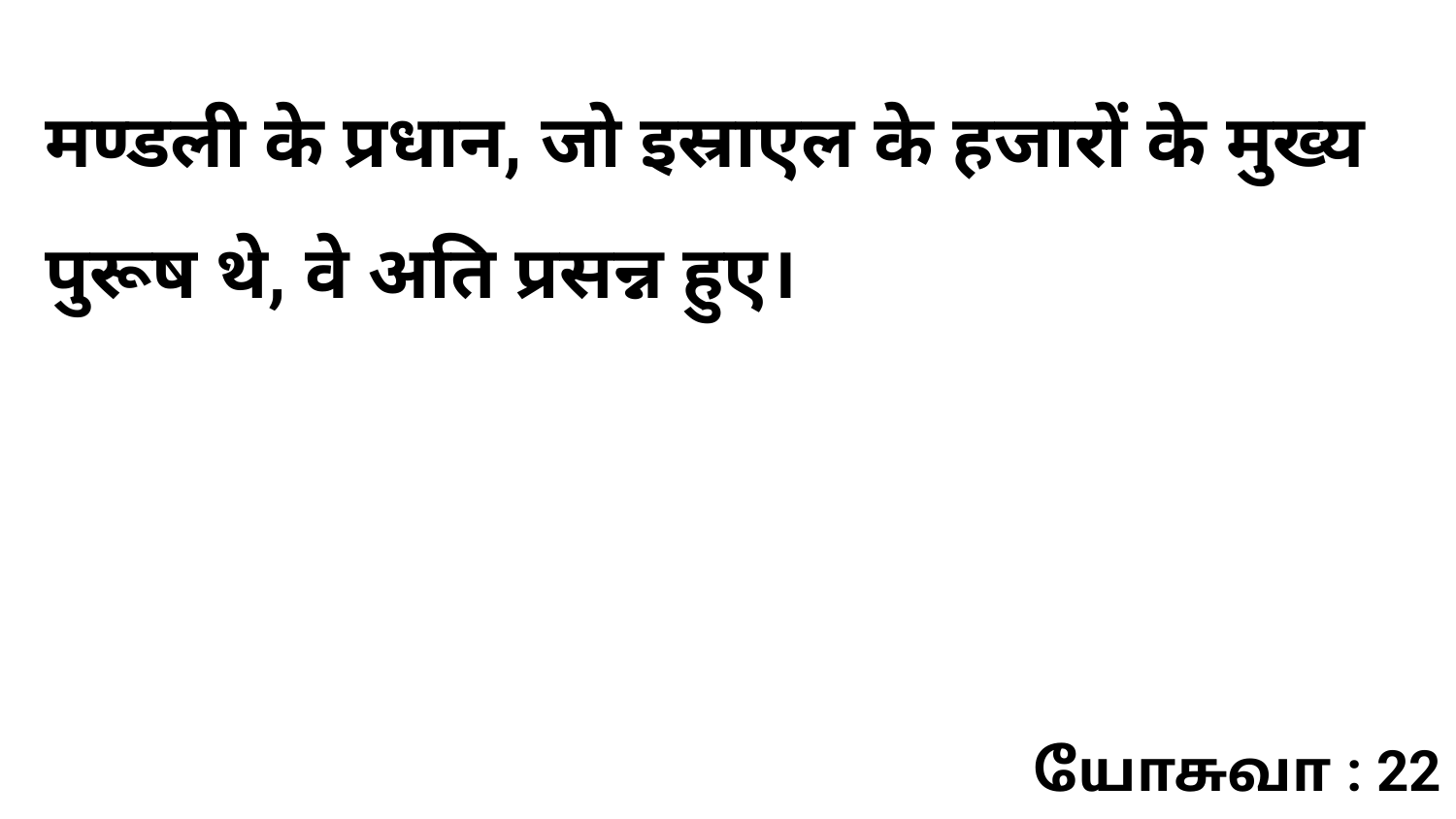

मण्डली के प्रधान, जो इस्राएल के हजारों के मुख्य पुरूष थे, वे अति प्रसन्न हुए।
யோசுவா : 22